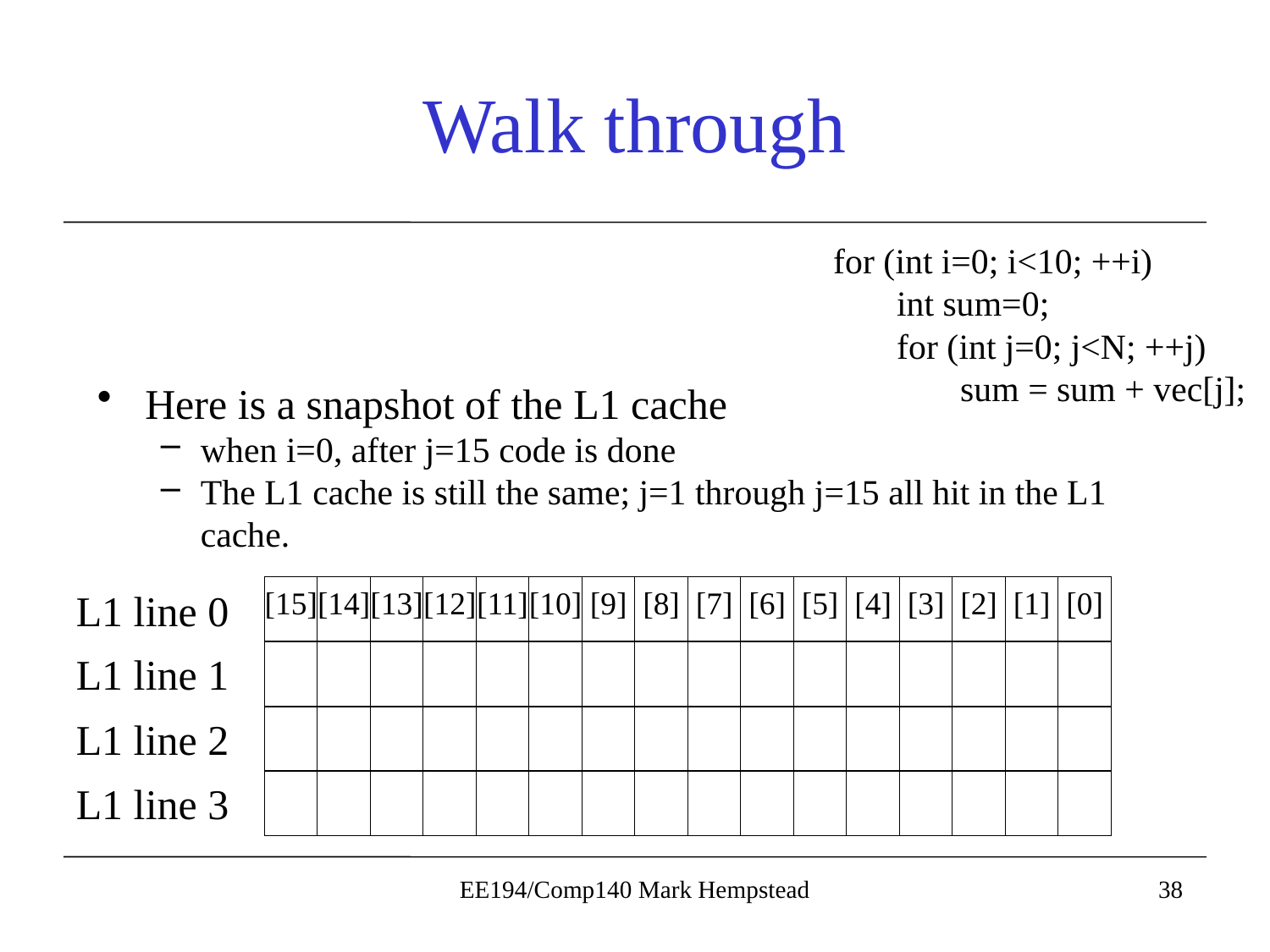

# Walk through
for (int i=0; i<10; ++i)
int sum=0;
for (int j=0; j<N; ++j)
sum = sum + vec[j];
Here is a snapshot of the L1 cache
when i=0, after j=15 code is done
The L1 cache is still the same; j=1 through j=15 all hit in the L1 cache.

[15]
[14]
[13]
[12]
[11]
[10]
[9]
[8]
[7]
[6]
[5]
[4]
[3]
[2]
[1]
[0]
L1 line 0
L1 line 1

L1 line 2

L1 line 3

EE194/Comp140 Mark Hempstead